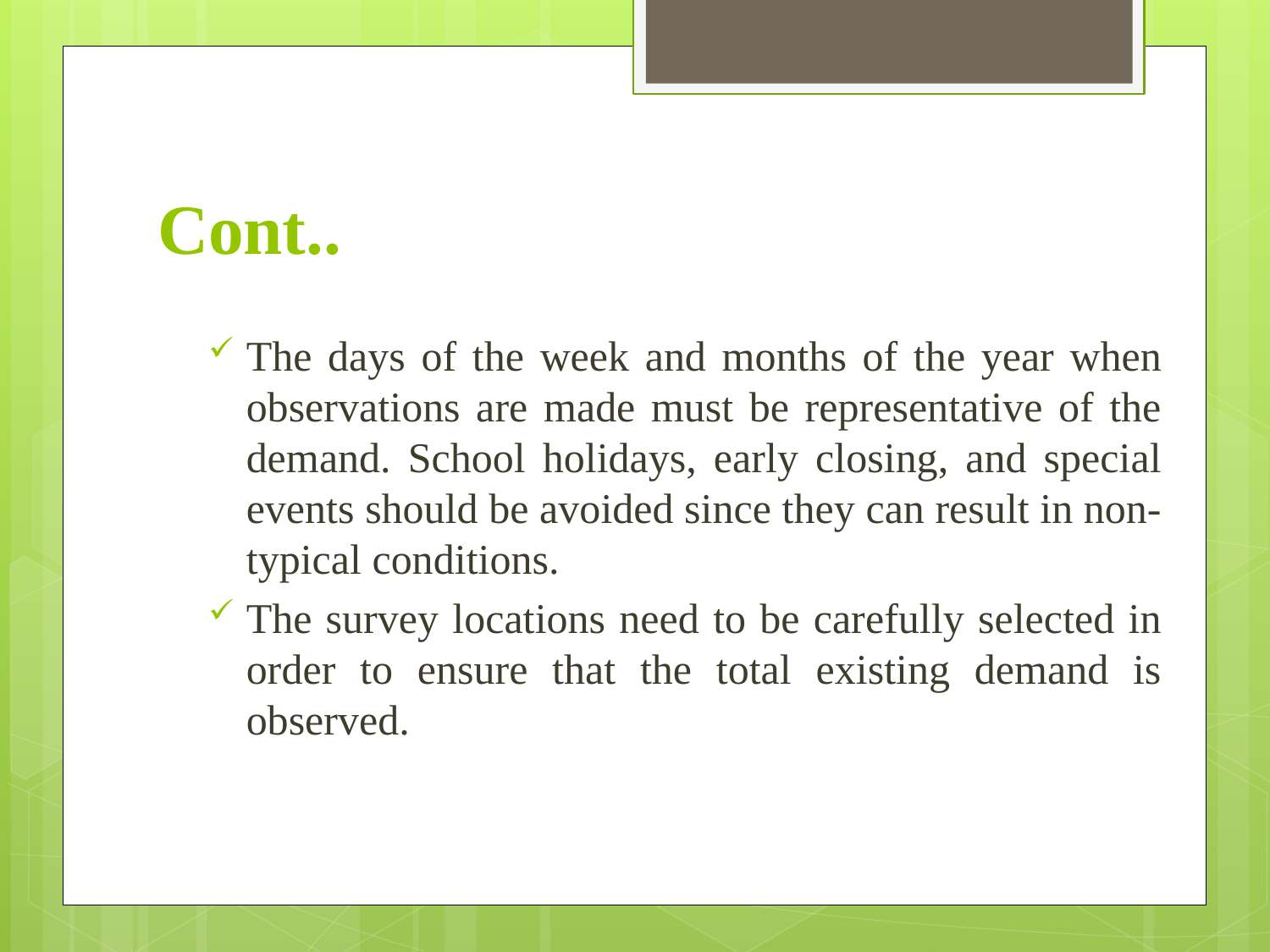

# Cont..
The days of the week and months of the year when observations are made must be representative of the demand. School holidays, early closing, and special events should be avoided since they can result in non-typical conditions.
The survey locations need to be carefully selected in order to ensure that the total existing demand is observed.